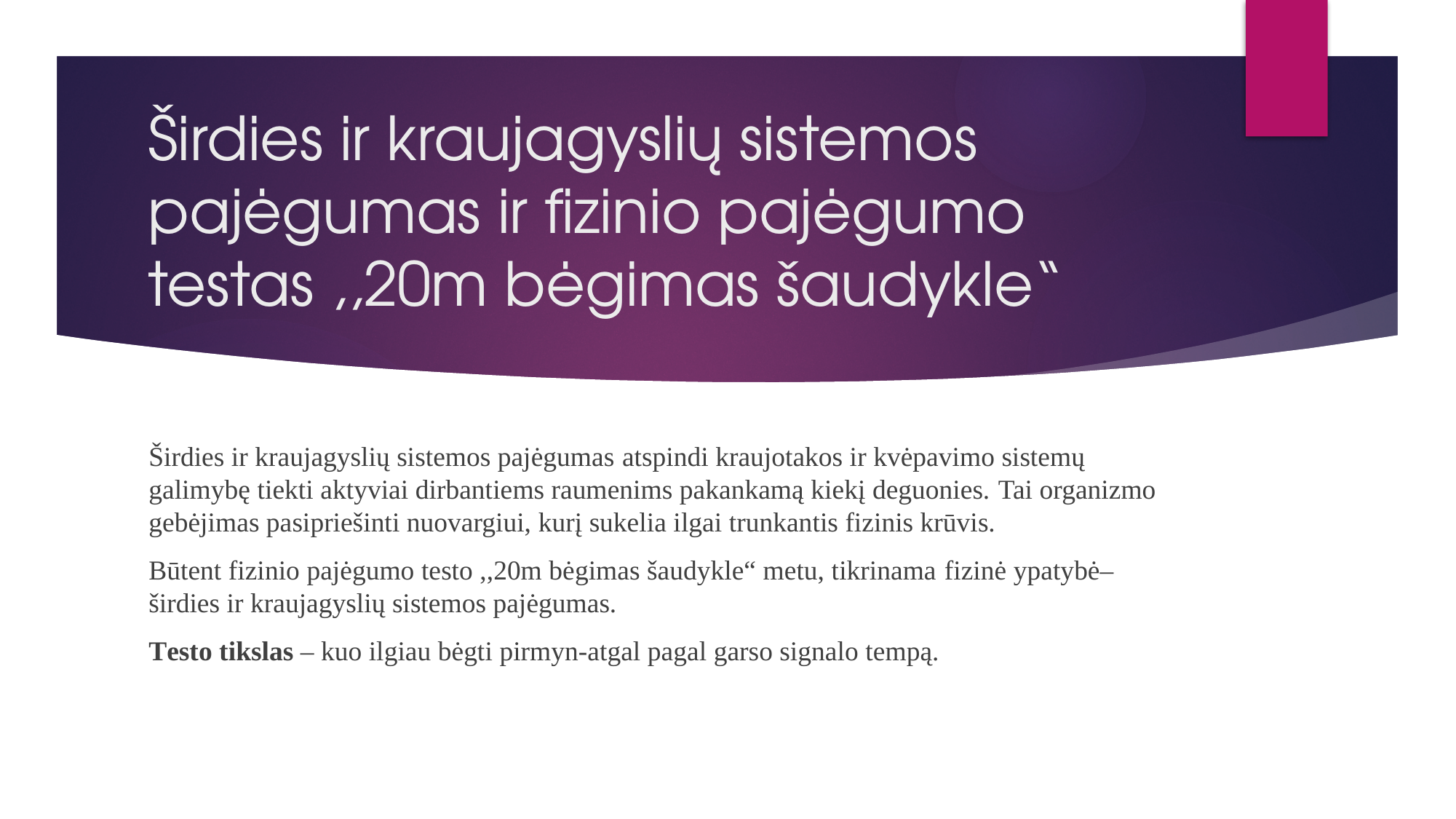

# Širdies ir kraujagyslių sistemos pajėgumas ir fizinio pajėgumo testas ,,20m bėgimas šaudykle“
Širdies ir kraujagyslių sistemos pajėgumas atspindi kraujotakos ir kvėpavimo sistemų galimybę tiekti aktyviai dirbantiems raumenims pakankamą kiekį deguonies. Tai organizmo gebėjimas pasipriešinti nuovargiui, kurį sukelia ilgai trunkantis fizinis krūvis.
Būtent fizinio pajėgumo testo ,,20m bėgimas šaudykle“ metu, tikrinama fizinė ypatybė– širdies ir kraujagyslių sistemos pajėgumas.
Testo tikslas – kuo ilgiau bėgti pirmyn-atgal pagal garso signalo tempą.